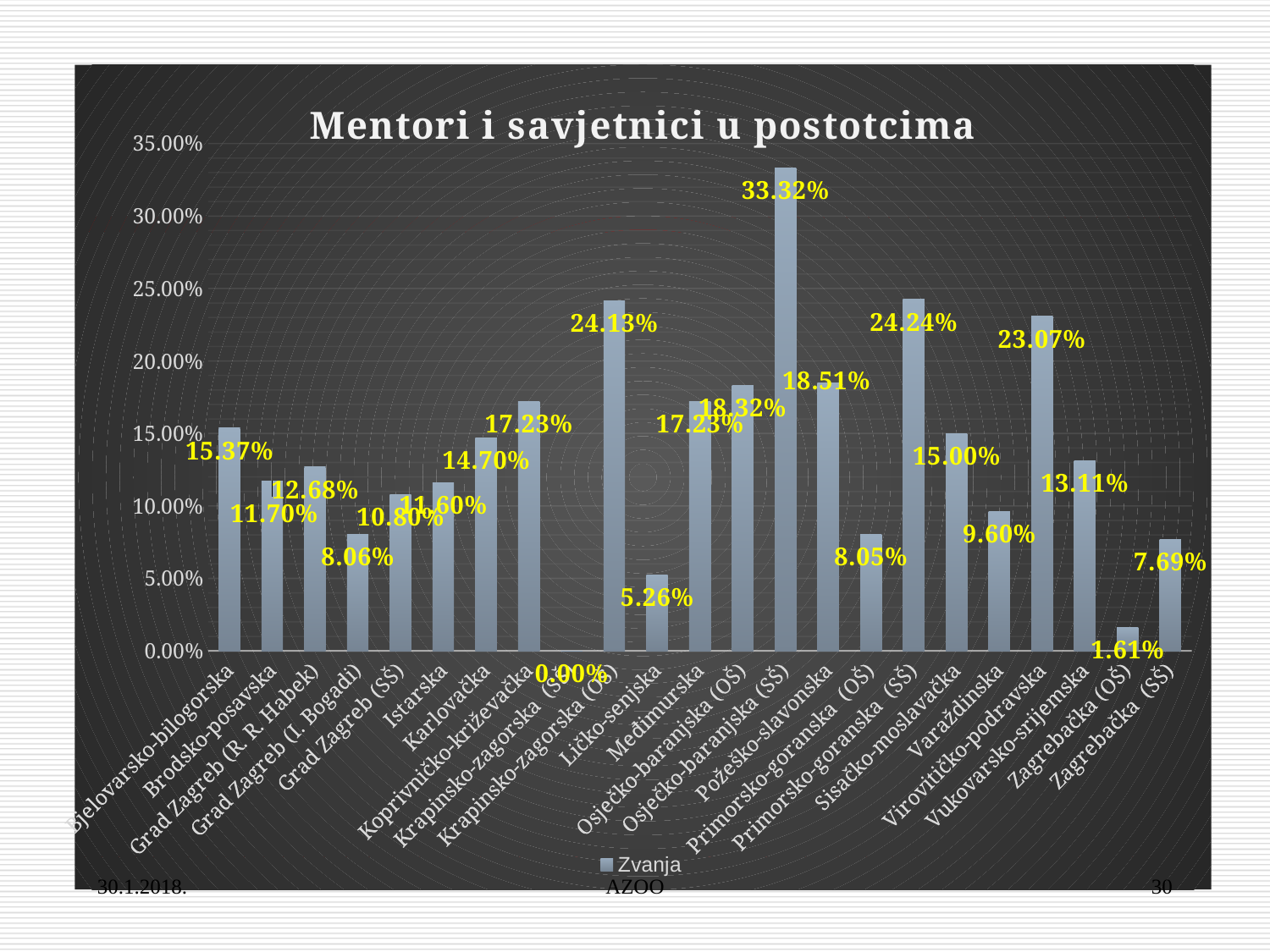

### Chart: Mentori i savjetnici u postotcima

| Category | Zvanja |
|---|---|
| Bjelovarsko-bilogorska | 0.1537 |
| Brodsko-posavska | 0.117 |
| Grad Zagreb (R. R. Habek) | 0.1268 |
| Grad Zagreb (I. Bogadi) | 0.0806 |
| Grad Zagreb (SŠ) | 0.108 |
| Istarska | 0.116 |
| Karlovačka | 0.147 |
| Koprivničko-križevačka | 0.1723 |
| Krapinsko-zagorska  (SŠ) | 0.0 |
| Krapinsko-zagorska (OŠ) | 0.2413 |
| Ličko-senjska | 0.0526 |
| Međimurska | 0.1723 |
| Osječko-baranjska (OŠ) | 0.1832 |
| Osječko-baranjska (SŠ) | 0.3332 |
| Požeško-slavonska | 0.1851 |
| Primorsko-goranska  (OŠ) | 0.0805 |
| Primorsko-goranska  (SŠ) | 0.2424 |
| Sisačko-moslavačka | 0.15 |
| Varaždinska | 0.096 |
| Virovitičko-podravska | 0.2307 |
| Vukovarsko-srijemska | 0.1311 |
| Zagrebačka (OŠ) | 0.0161 |
| Zagrebačka  (SŠ) | 0.0769 |
30.1.2018.
AZOO
30